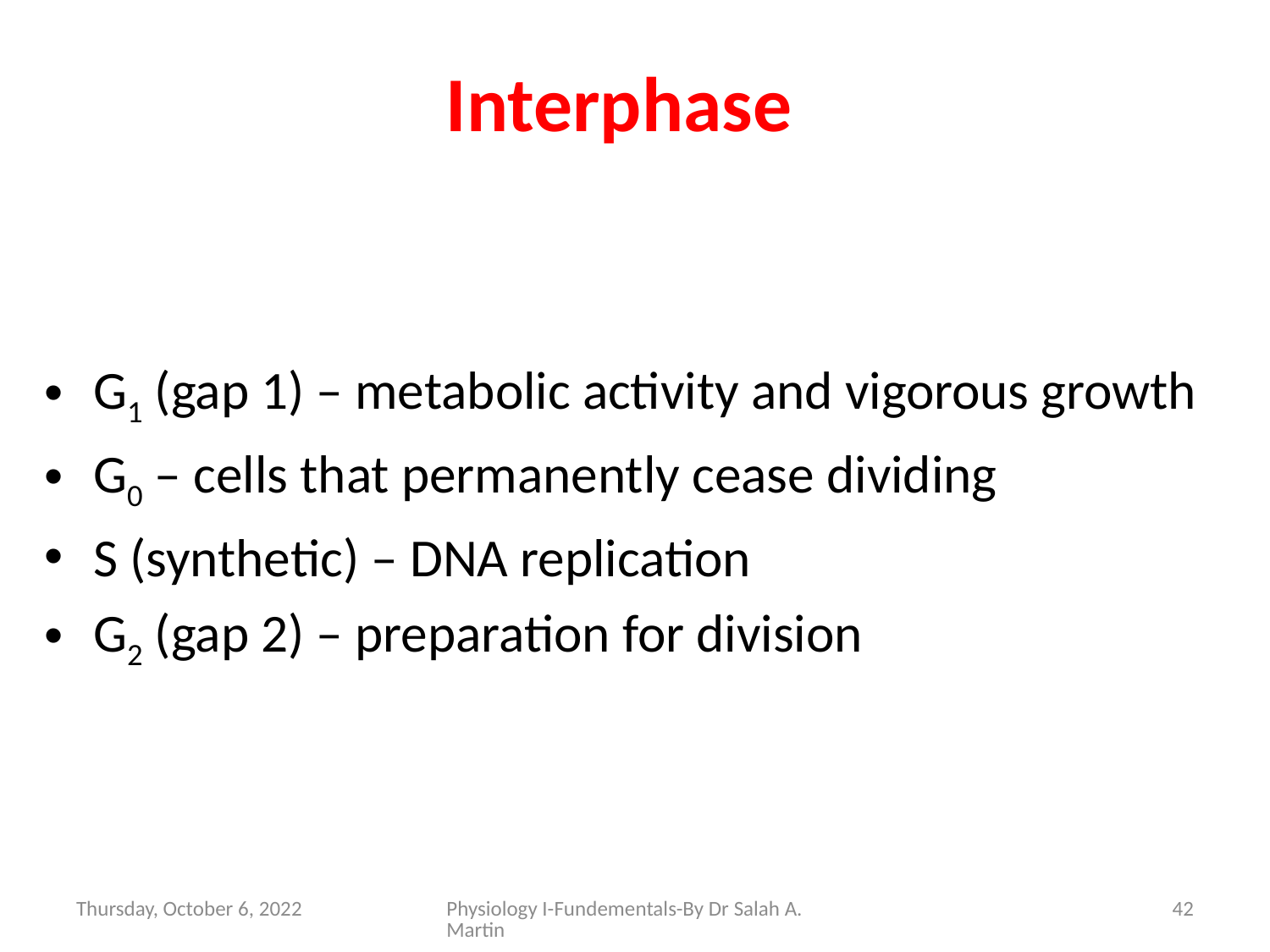

# Interphase
G1 (gap 1) – metabolic activity and vigorous growth
G0 – cells that permanently cease dividing
S (synthetic) – DNA replication
G2 (gap 2) – preparation for division
Thursday, October 6, 2022
Physiology I-Fundementals-By Dr Salah A. Martin
42